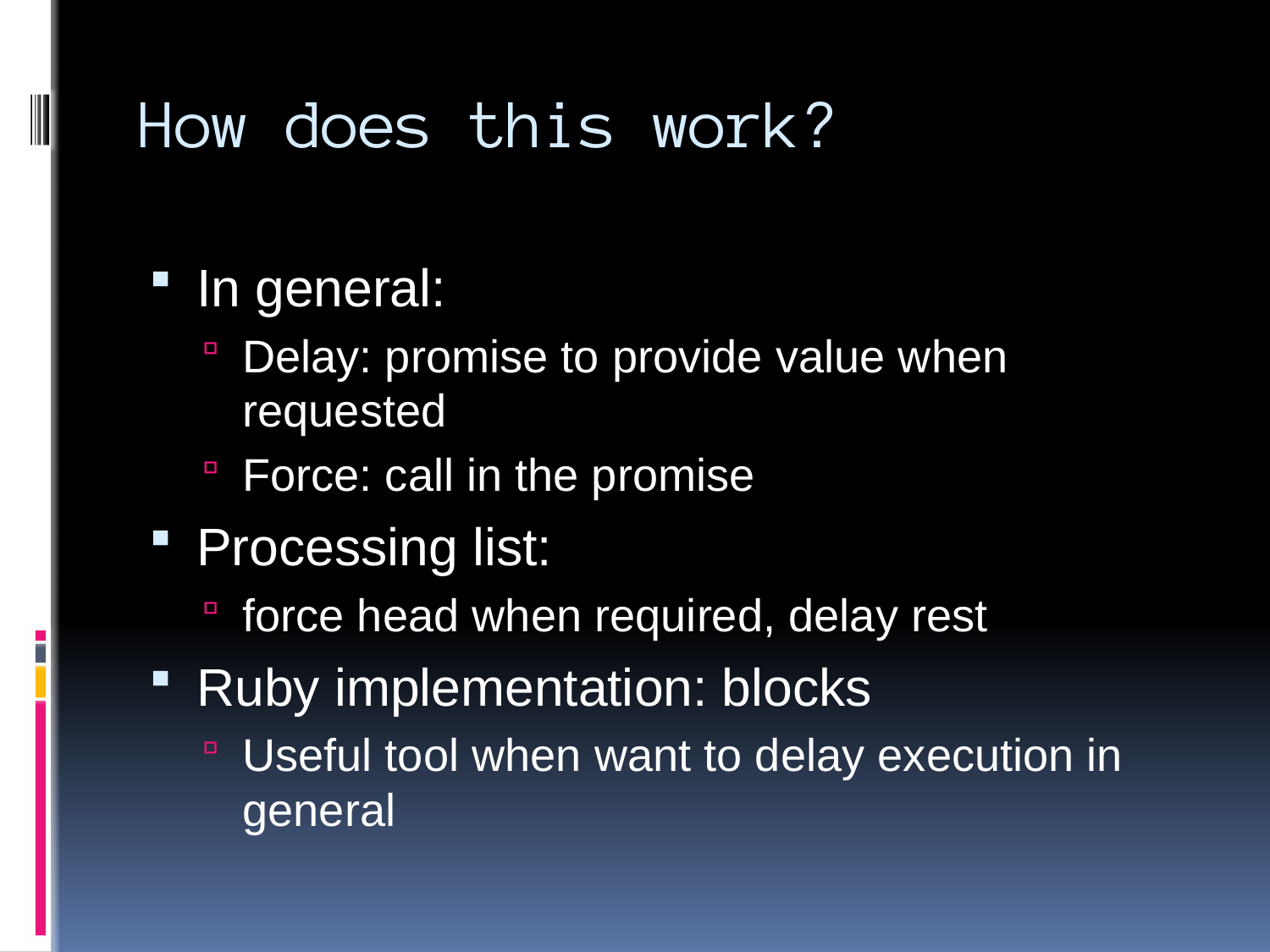

# How does this work?
In general:
Delay: promise to provide value when requested
Force: call in the promise
Processing list:
force head when required, delay rest
Ruby implementation: blocks
Useful tool when want to delay execution in general